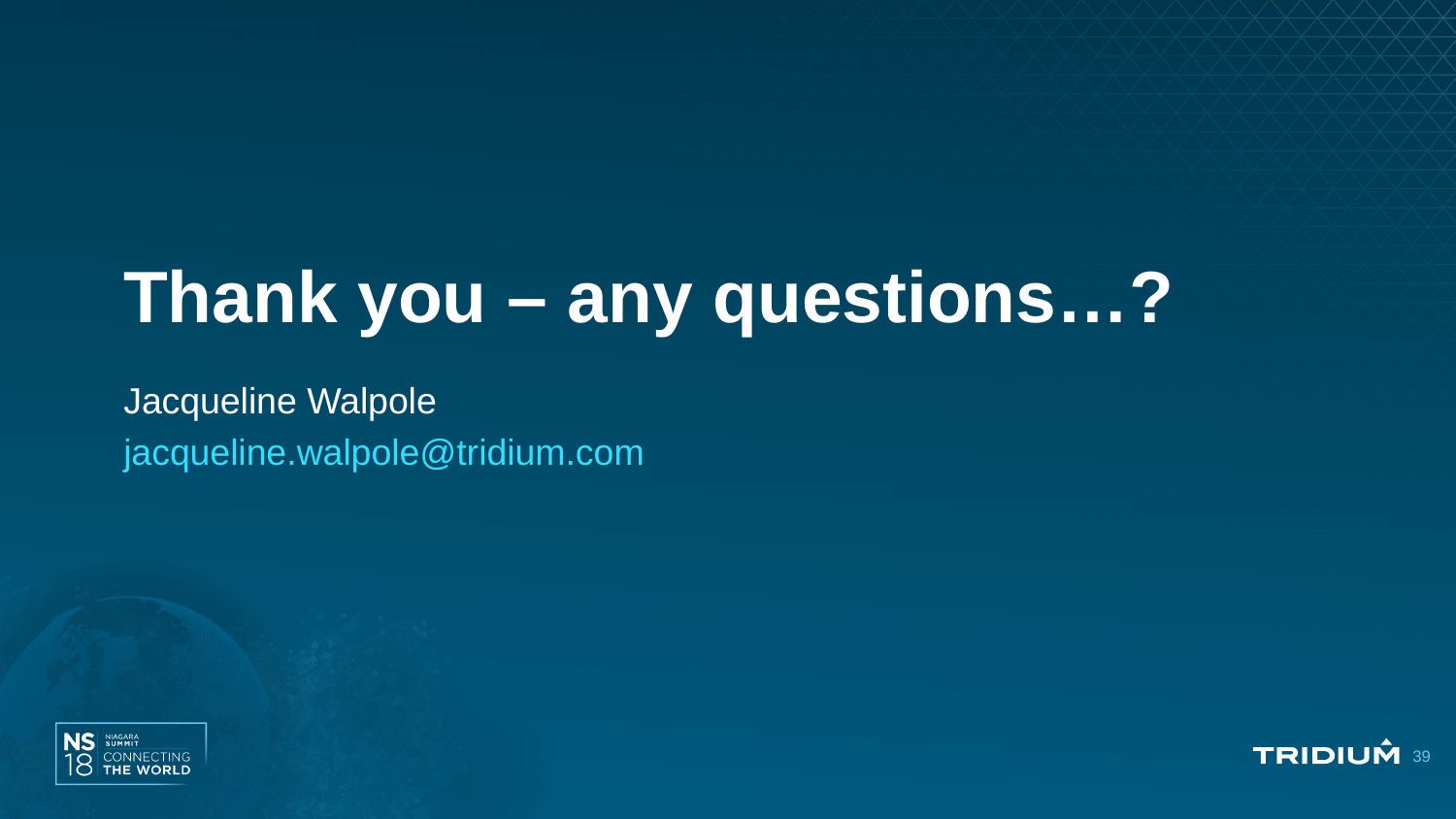

# Thank you – any questions…?
Jacqueline Walpole
jacqueline.walpole@tridium.com